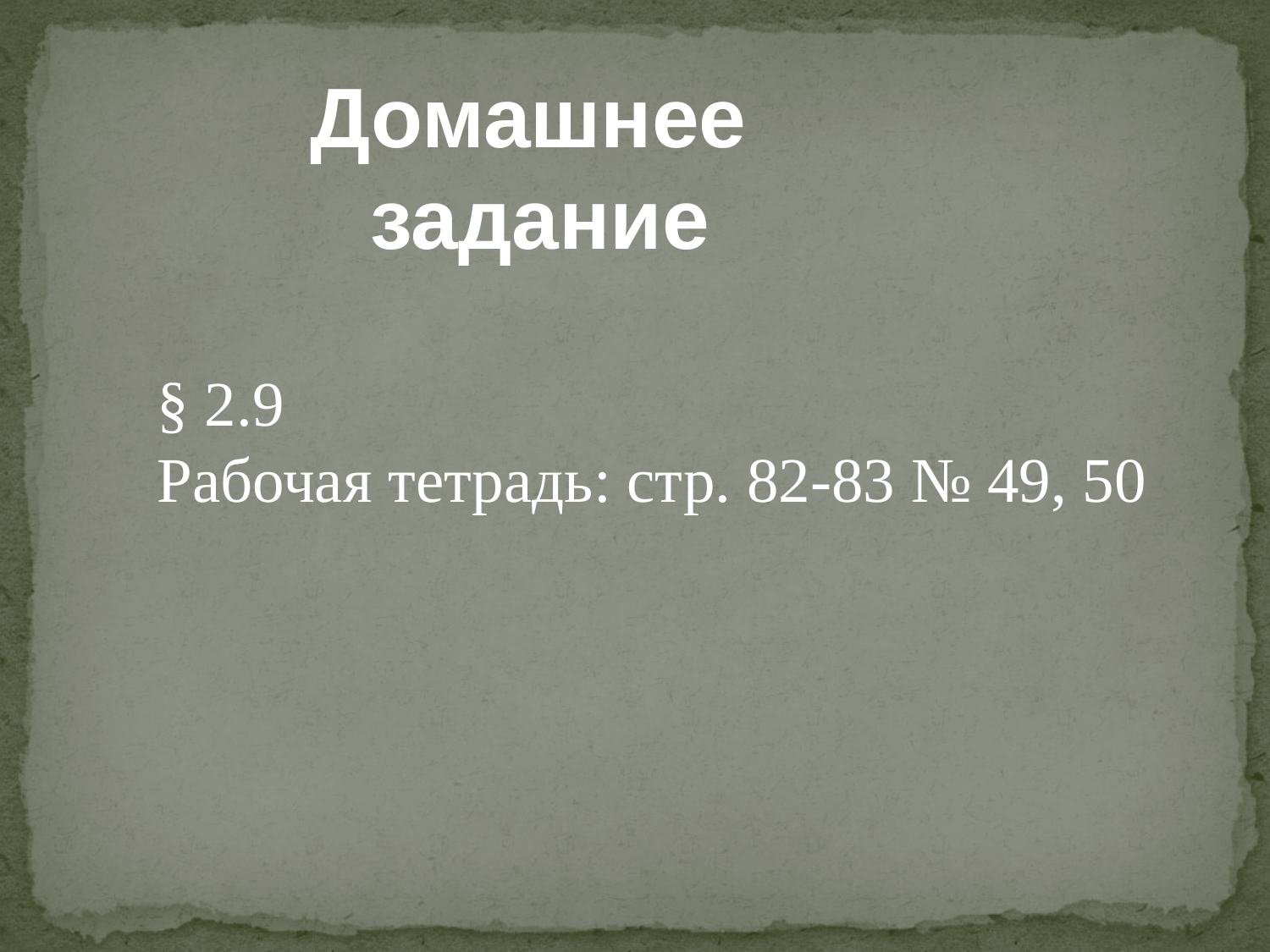

Домашнее  задание
§ 2.9
Рабочая тетрадь: стр. 82-83 № 49, 50